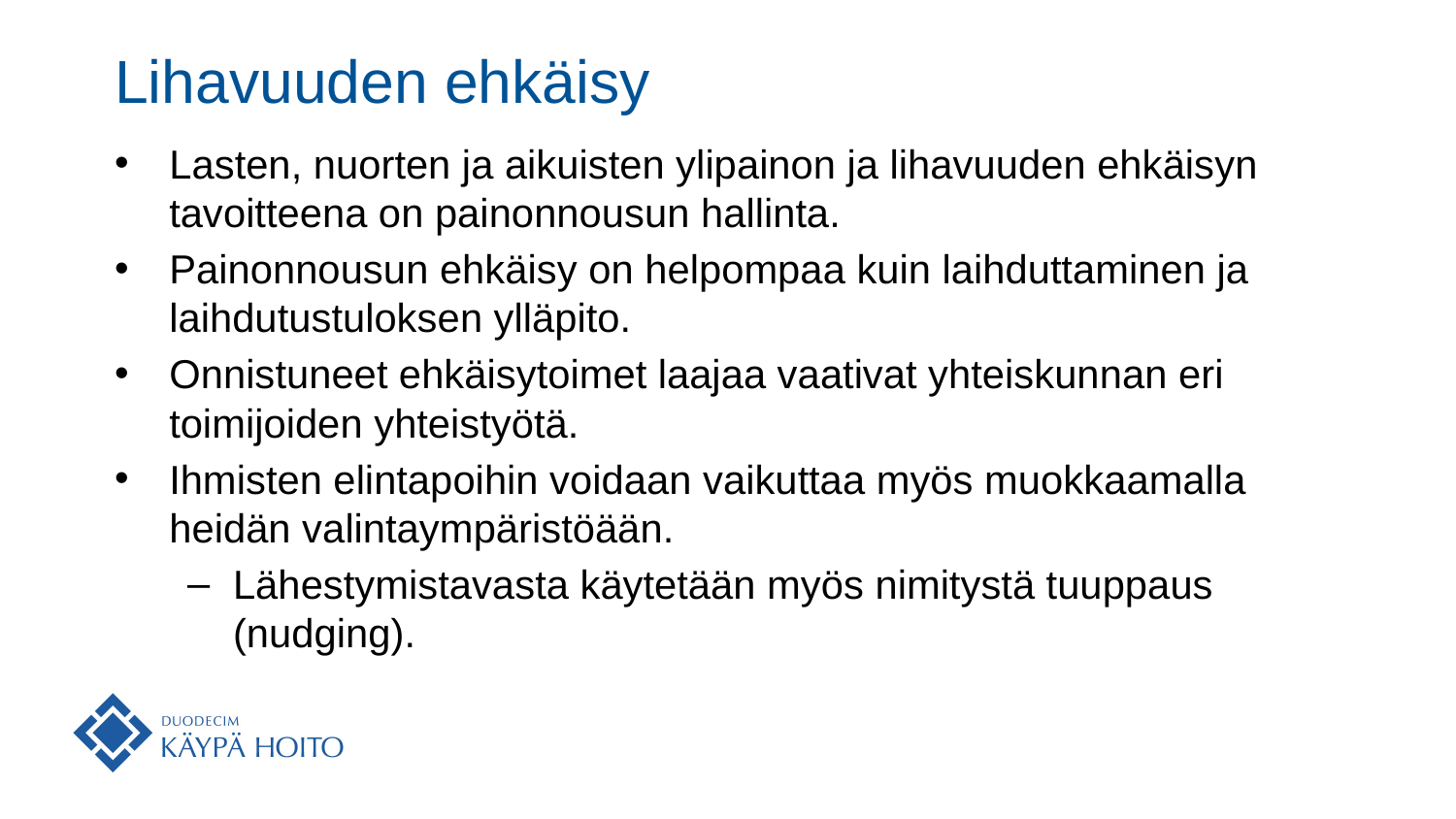

# Lihavuuden ehkäisy
Lasten, nuorten ja aikuisten ylipainon ja lihavuuden ehkäisyn tavoitteena on painonnousun hallinta.
Painonnousun ehkäisy on helpompaa kuin laihduttaminen ja laihdutustuloksen ylläpito.
Onnistuneet ehkäisytoimet laajaa vaativat yhteiskunnan eri toimijoiden yhteistyötä.
Ihmisten elintapoihin voidaan vaikuttaa myös muokkaamalla heidän valintaympäristöään.
Lähestymistavasta käytetään myös nimitystä tuuppaus (nudging).